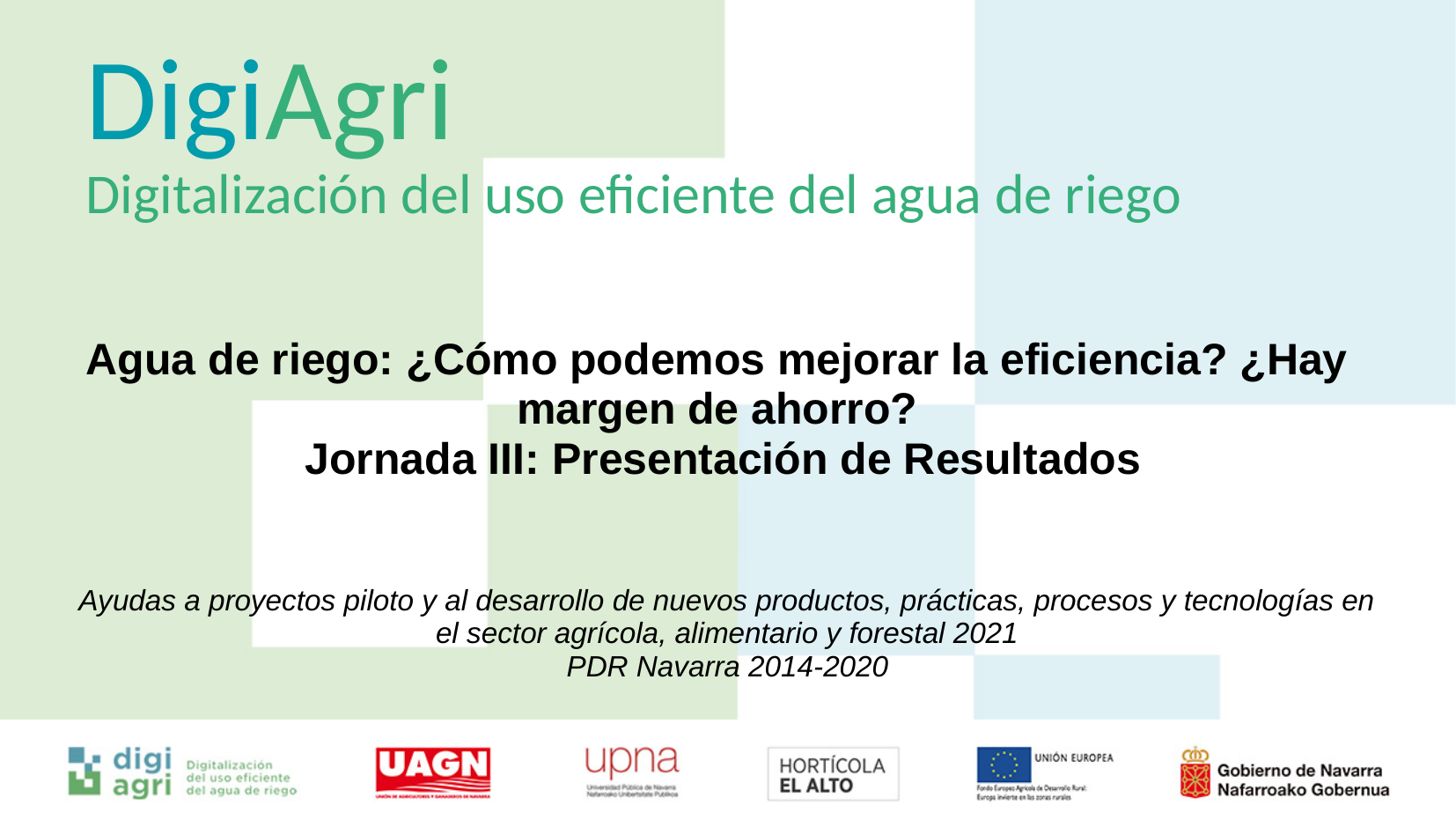

# DigiAgri Digitalización del uso eficiente del agua de riego
Agua de riego: ¿Cómo podemos mejorar la eficiencia? ¿Hay margen de ahorro?
 Jornada III: Presentación de Resultados
Ayudas a proyectos piloto y al desarrollo de nuevos productos, prácticas, procesos y tecnologías en el sector agrícola, alimentario y forestal 2021
PDR Navarra 2014-2020